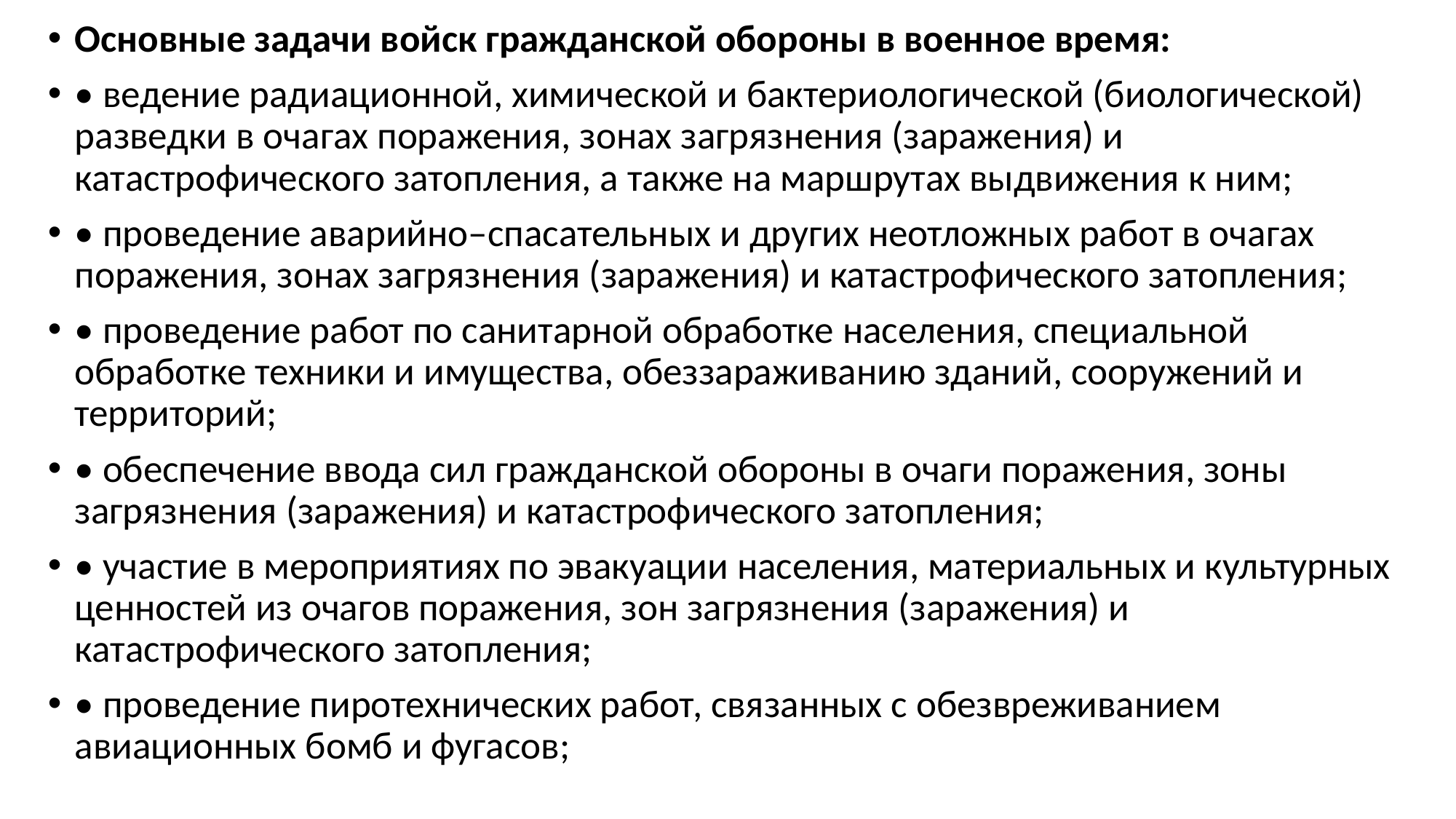

Основные задачи войск гражданской обороны в военное время:
• ведение радиационной, химической и бактериологической (биологической) разведки в очагах поражения, зонах загрязнения (заражения) и катастрофического затопления, а также на маршрутах выдвижения к ним;
• проведение аварийно–спасательных и других неотложных работ в очагах поражения, зонах загрязнения (заражения) и катастрофического затопления;
• проведение работ по санитарной обработке населения, специальной обработке техники и имущества, обеззараживанию зданий, сооружений и территорий;
• обеспечение ввода сил гражданской обороны в очаги поражения, зоны загрязнения (заражения) и катастрофического затопления;
• участие в мероприятиях по эвакуации населения, материальных и культурных ценностей из очагов поражения, зон загрязнения (заражения) и катастрофического затопления;
• проведение пиротехнических работ, связанных с обезвреживанием авиационных бомб и фугасов;